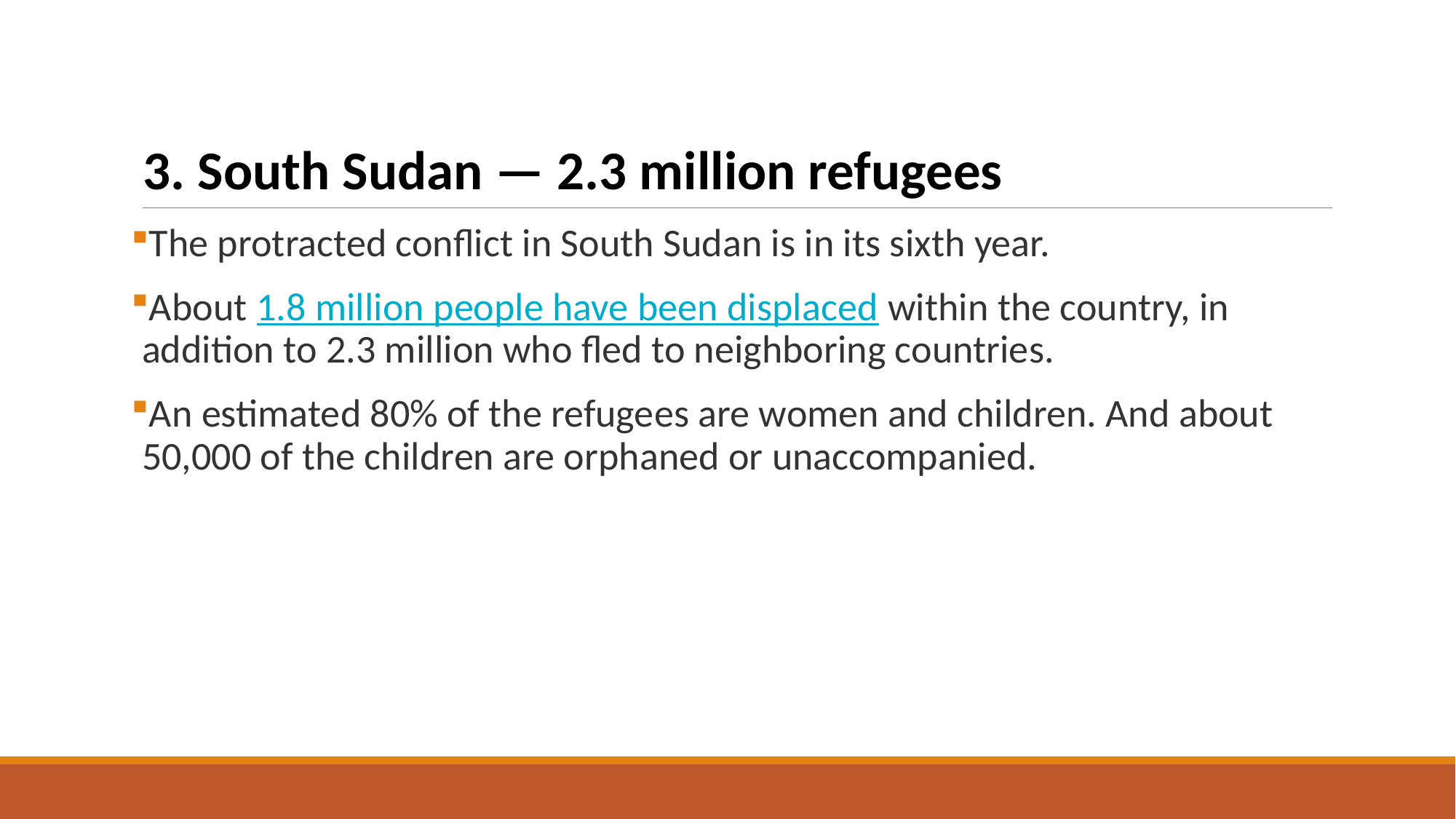

3. South Sudan — 2.3 million refugees
The protracted conflict in South Sudan is in its sixth year.
About 1.8 million people have been displaced within the country, in addition to 2.3 million who fled to neighboring countries.
An estimated 80% of the refugees are women and children. And about 50,000 of the children are orphaned or unaccompanied.